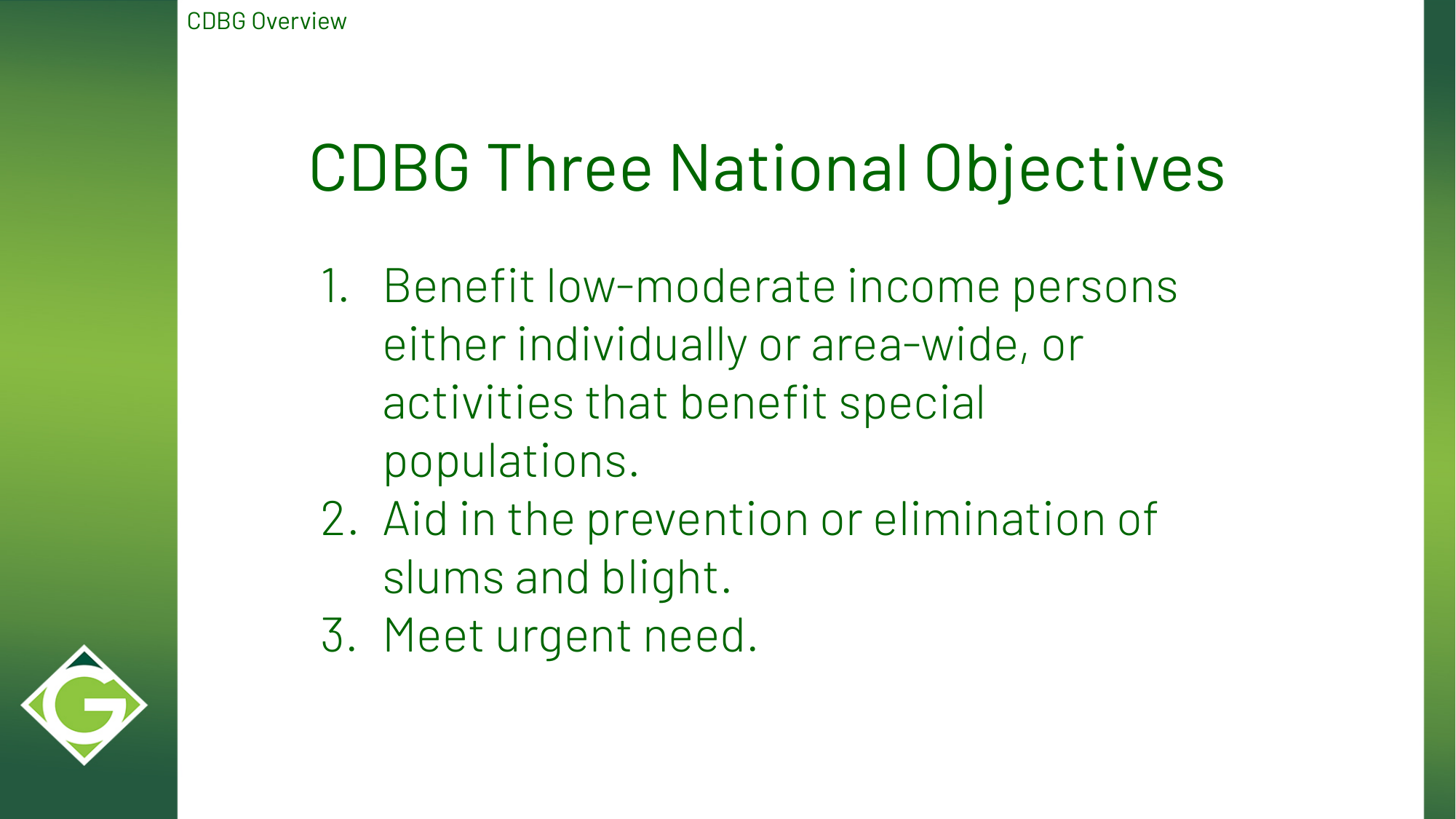

CDBG Overview
CDBG Three National Objectives
Benefit low-moderate income persons either individually or area-wide, or activities that benefit special populations.
Aid in the prevention or elimination of slums and blight.
Meet urgent need.